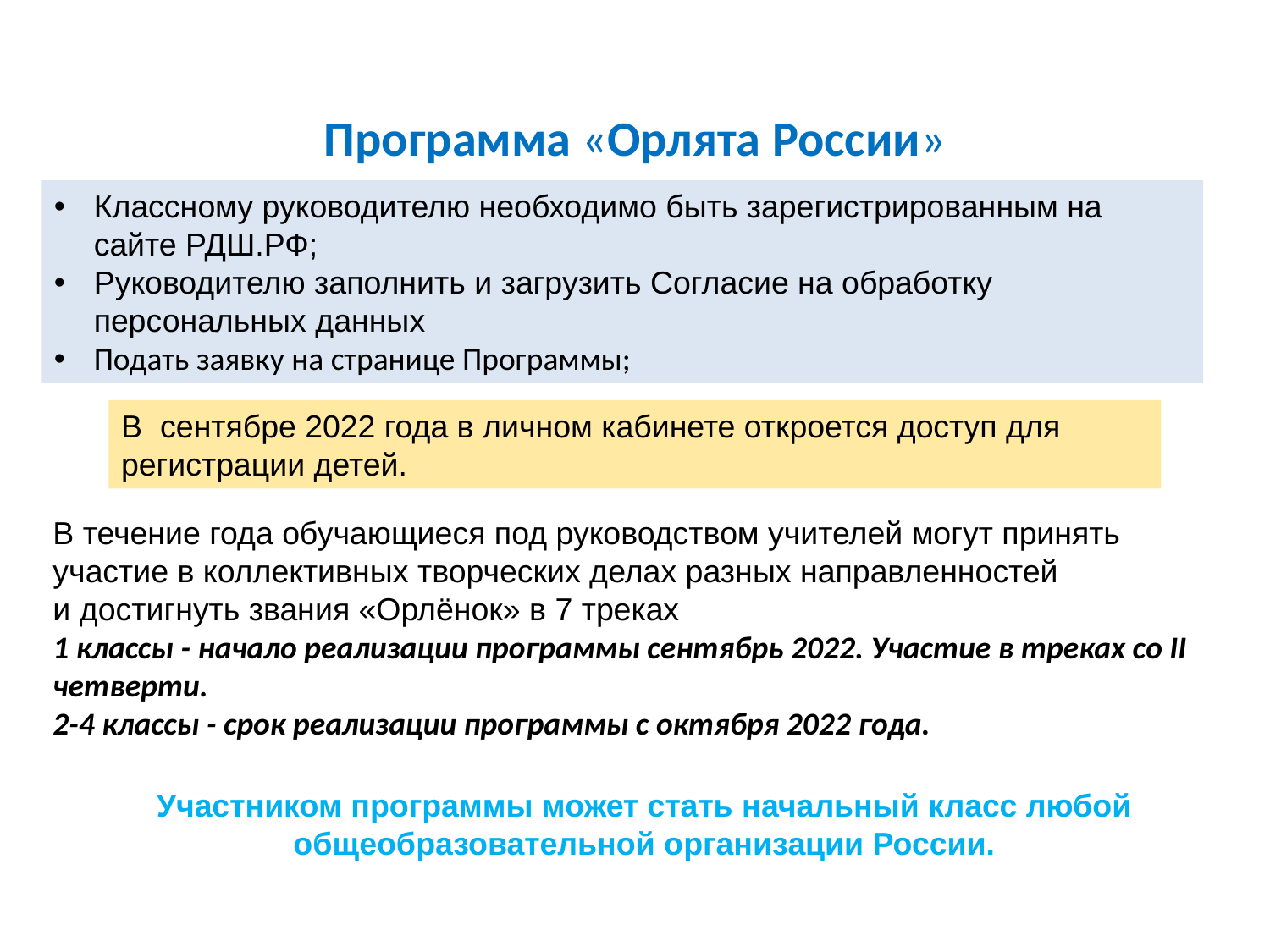

# Программа «Орлята России»

Классному руководителю необходимо быть зарегистрированным на сайте РДШ.РФ;
Руководителю заполнить и загрузить Согласие на обработку персональных данных
Подать заявку на странице Программы;
В  сентябре 2022 года в личном кабинете откроется доступ для регистрации детей.
В течение года обучающиеся под руководством учителей могут принять участие в коллективных творческих делах разных направленностей и достигнуть звания «Орлёнок» в 7 треках
1 классы - начало реализации программы сентябрь 2022. Участие в треках со II четверти.
2-4 классы - срок реализации программы с октября 2022 года.
Участником программы может стать начальный класс любой общеобразовательной организации России.